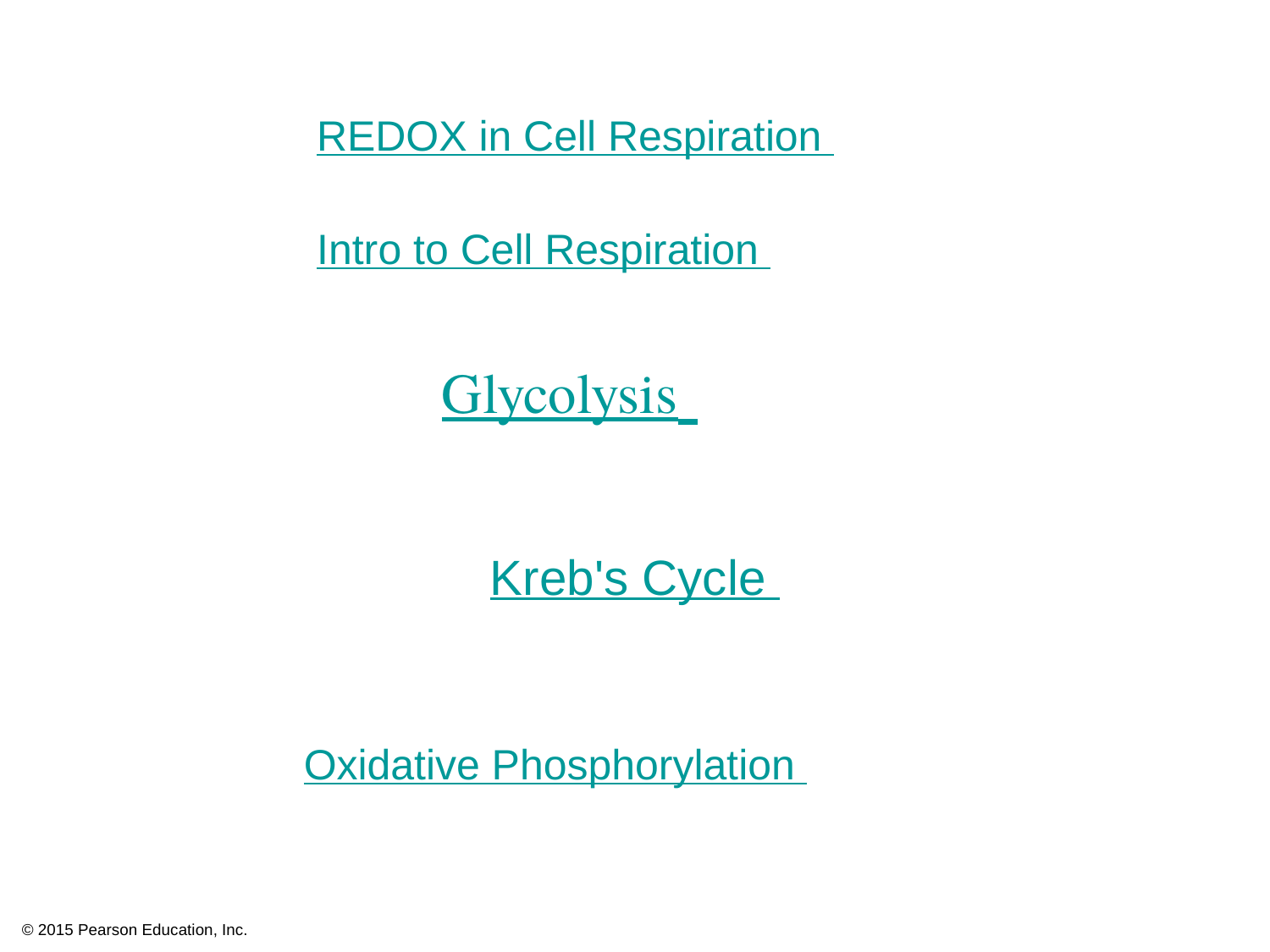

REDOX in Cell Respiration
Intro to Cell Respiration
# Glycolysis
Kreb's Cycle
Oxidative Phosphorylation